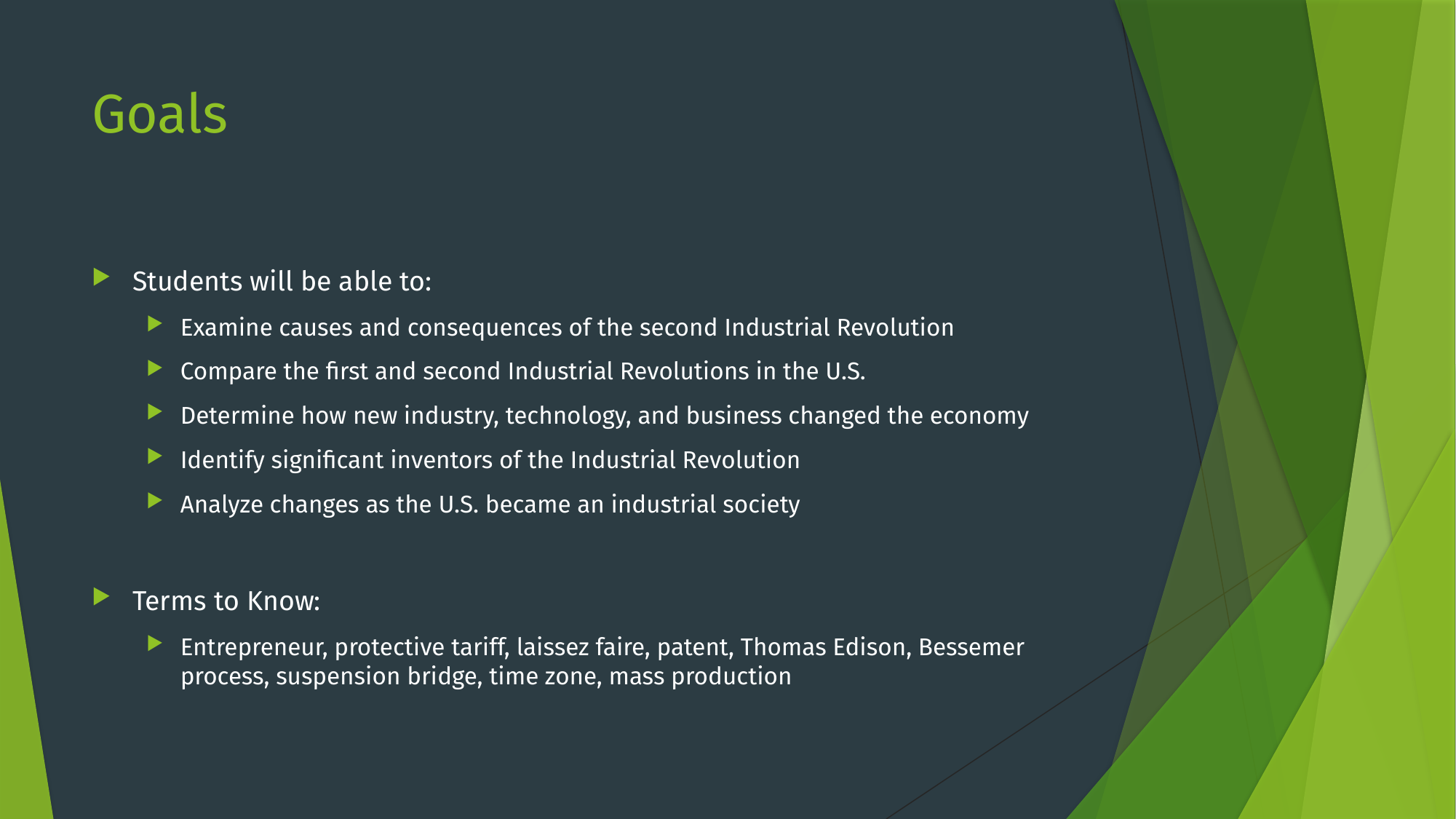

# Goals
Students will be able to:
Examine causes and consequences of the second Industrial Revolution
Compare the first and second Industrial Revolutions in the U.S.
Determine how new industry, technology, and business changed the economy
Identify significant inventors of the Industrial Revolution
Analyze changes as the U.S. became an industrial society

Terms to Know:
Entrepreneur, protective tariff, laissez faire, patent, Thomas Edison, Bessemer process, suspension bridge, time zone, mass production